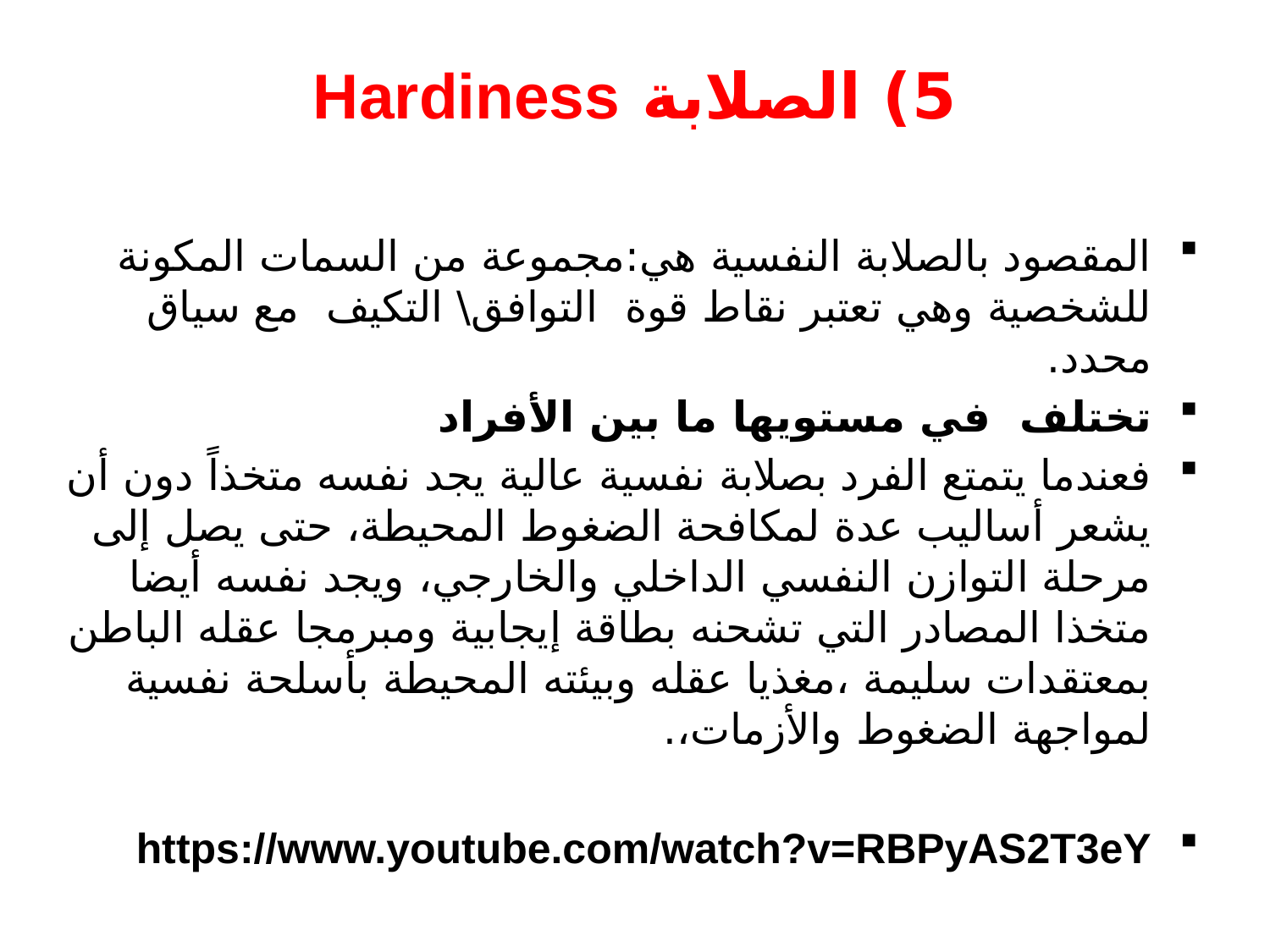

# 5) الصلابة Hardiness
المقصود بالصلابة النفسية هي:مجموعة من السمات المكونة للشخصية وهي تعتبر نقاط قوة  التوافق\ التكيف  مع سياق محدد.
تختلف  في مستويها ما بين الأفراد
فعندما يتمتع الفرد بصلابة نفسية عالية يجد نفسه متخذاً دون أن يشعر أساليب عدة لمكافحة الضغوط المحيطة، حتى يصل إلى مرحلة التوازن النفسي الداخلي والخارجي، ويجد نفسه أيضا متخذا المصادر التي تشحنه بطاقة إيجابية ومبرمجا عقله الباطن بمعتقدات سليمة ،مغذيا عقله وبيئته المحيطة بأسلحة نفسية لمواجهة الضغوط والأزمات،.

https://www.youtube.com/watch?v=RBPyAS2T3eY